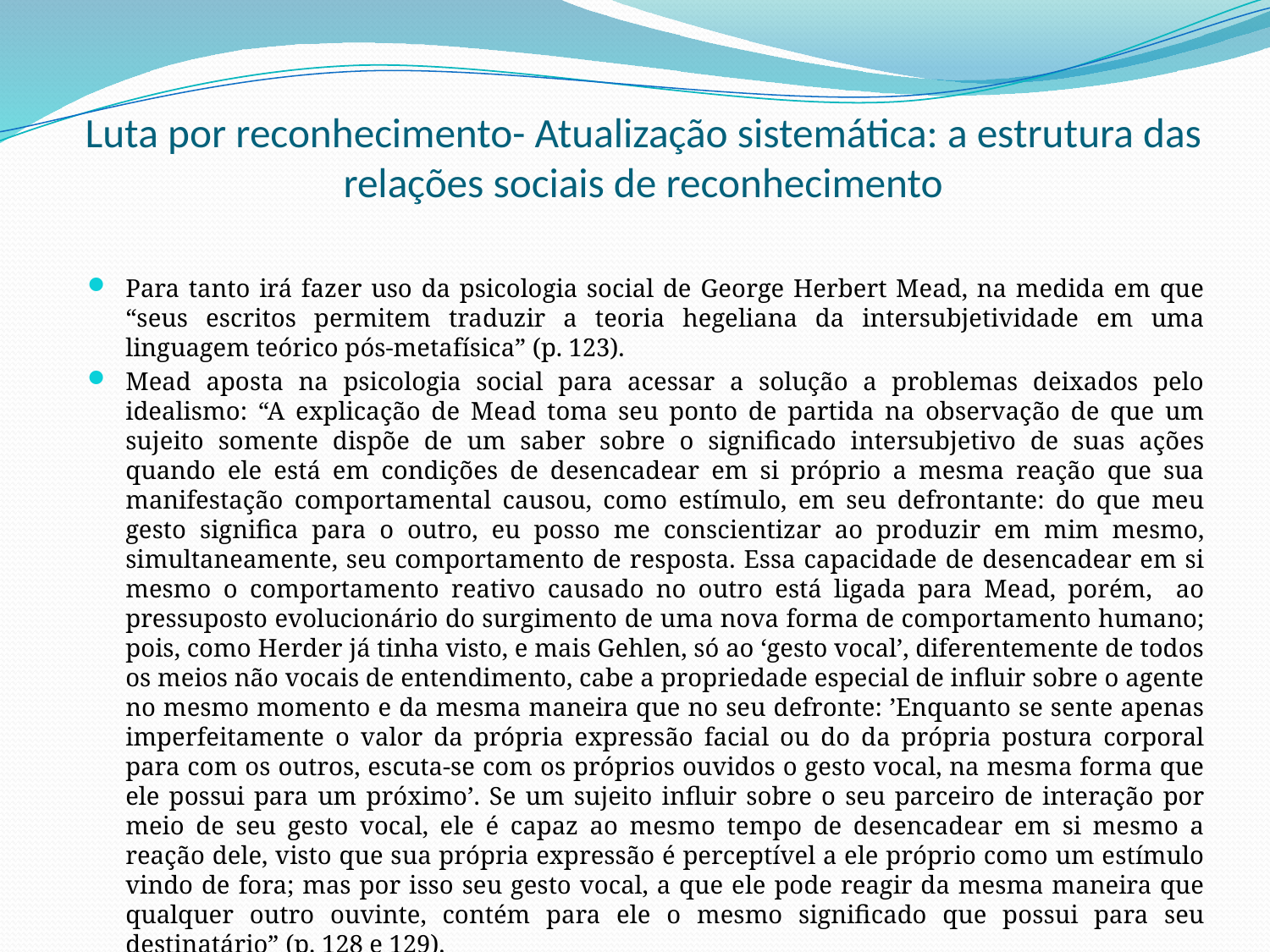

# Luta por reconhecimento- Atualização sistemática: a estrutura das relações sociais de reconhecimento
Para tanto irá fazer uso da psicologia social de George Herbert Mead, na medida em que “seus escritos permitem traduzir a teoria hegeliana da intersubjetividade em uma linguagem teórico pós-metafísica” (p. 123).
Mead aposta na psicologia social para acessar a solução a problemas deixados pelo idealismo: “A explicação de Mead toma seu ponto de partida na observação de que um sujeito somente dispõe de um saber sobre o significado intersubjetivo de suas ações quando ele está em condições de desencadear em si próprio a mesma reação que sua manifestação comportamental causou, como estímulo, em seu defrontante: do que meu gesto significa para o outro, eu posso me conscientizar ao produzir em mim mesmo, simultaneamente, seu comportamento de resposta. Essa capacidade de desencadear em si mesmo o comportamento reativo causado no outro está ligada para Mead, porém,  ao pressuposto evolucionário do surgimento de uma nova forma de comportamento humano; pois, como Herder já tinha visto, e mais Gehlen, só ao ‘gesto vocal’, diferentemente de todos os meios não vocais de entendimento, cabe a propriedade especial de influir sobre o agente no mesmo momento e da mesma maneira que no seu defronte: ’Enquanto se sente apenas imperfeitamente o valor da própria expressão facial ou do da própria postura corporal para com os outros, escuta-se com os próprios ouvidos o gesto vocal, na mesma forma que ele possui para um próximo’. Se um sujeito influir sobre o seu parceiro de interação por meio de seu gesto vocal, ele é capaz ao mesmo tempo de desencadear em si mesmo a reação dele, visto que sua própria expressão é perceptível a ele próprio como um estímulo vindo de fora; mas por isso seu gesto vocal, a que ele pode reagir da mesma maneira que qualquer outro ouvinte, contém para ele o mesmo significado que possui para seu destinatário” (p. 128 e 129).